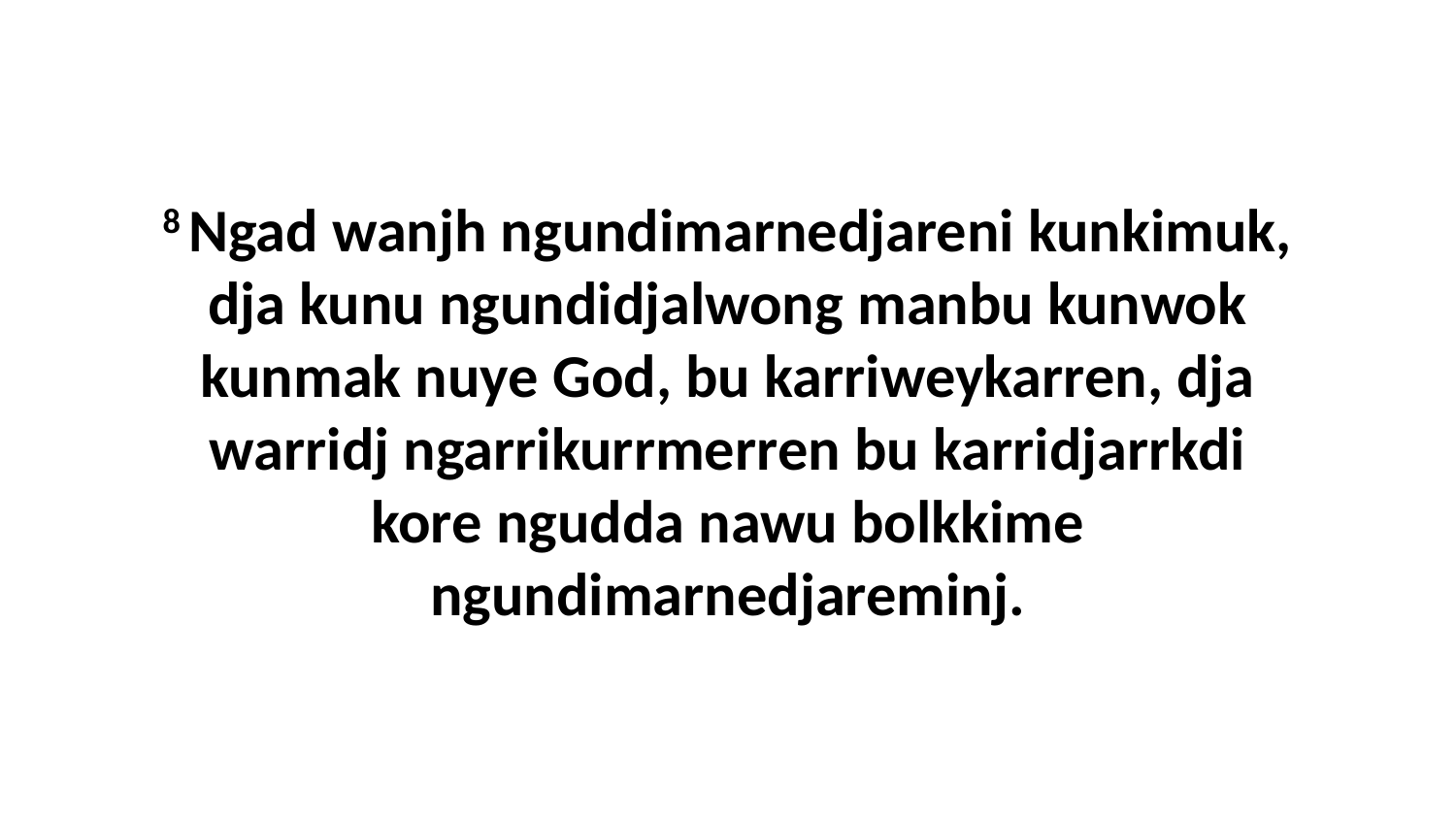

8 Ngad wanjh ngundimarnedjareni kunkimuk, dja kunu ngundidjalwong manbu kunwok kunmak nuye God, bu karriweykarren, dja warridj ngarrikurrmerren bu karridjarrkdi kore ngudda nawu bolkkime ngundimarnedjareminj.